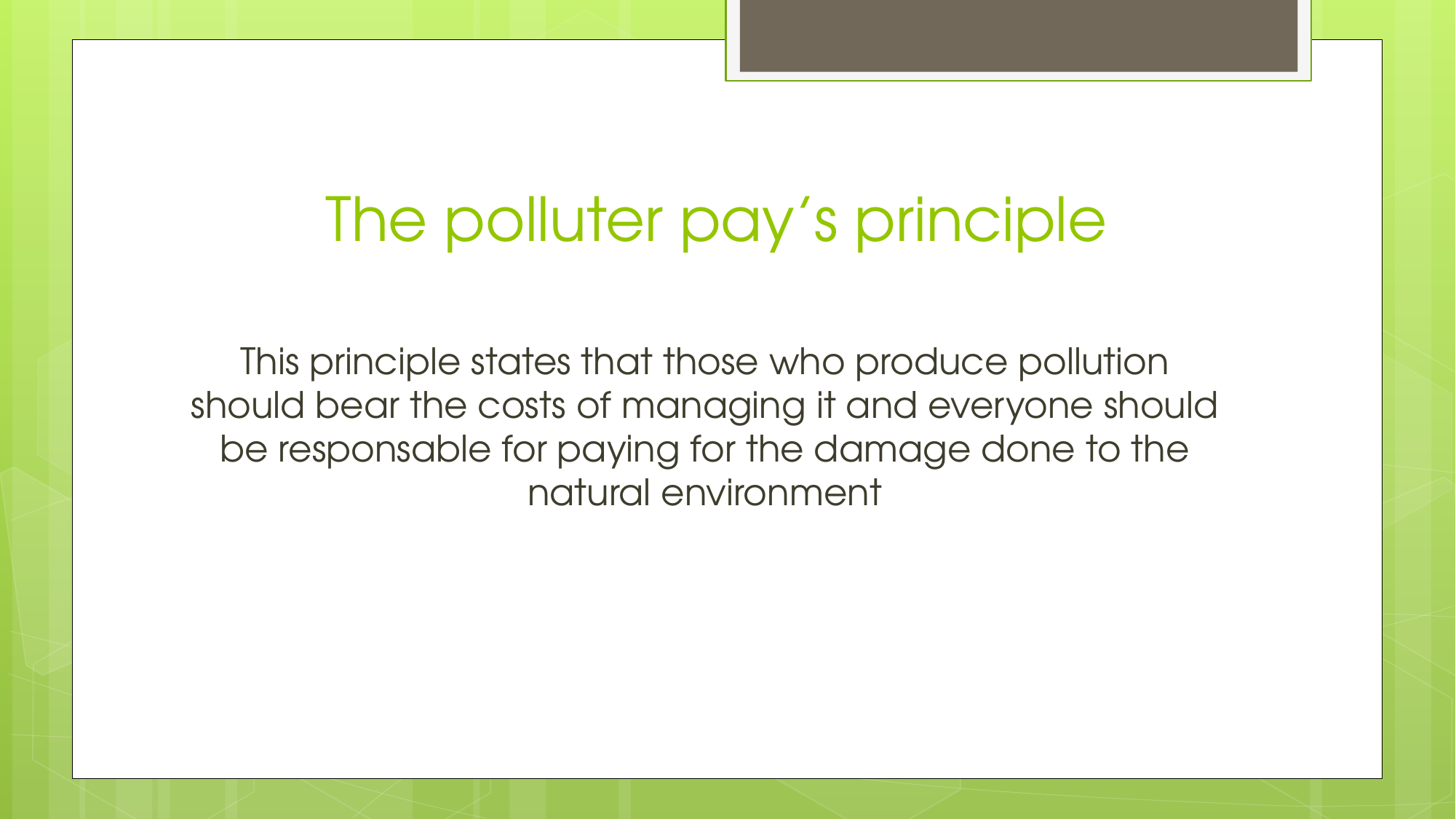

# The polluter pay’s principle
This principle states that those who produce pollution should bear the costs of managing it and everyone should be responsable for paying for the damage done to the natural environment